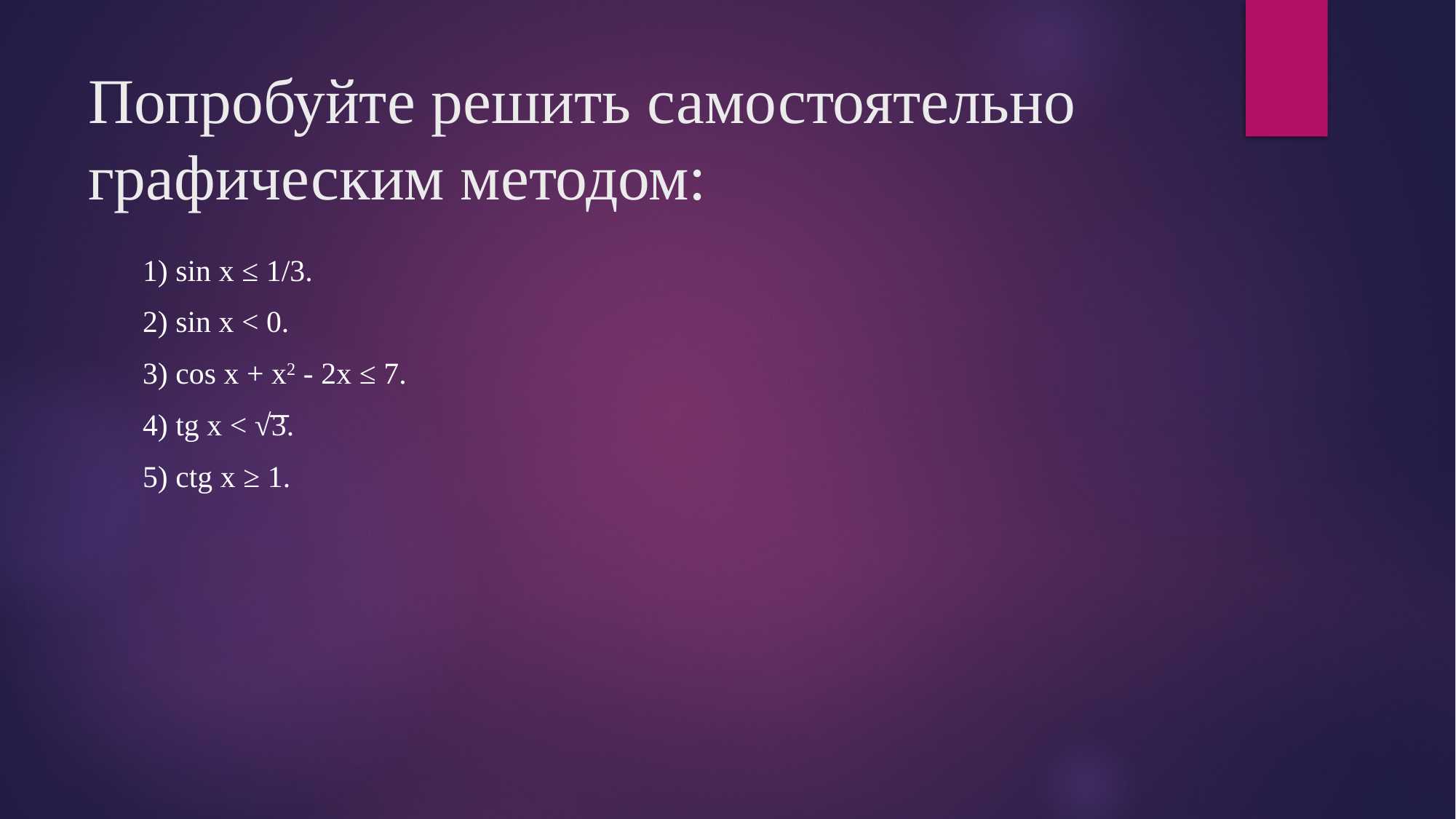

# Попробуйте решить самостоятельно графическим методом:
1) sin х ≤ 1/3.
2) sin х < 0.
3) cos x + х2 - 2x ≤ 7.
4) tg x < √͞͞͞͞͞3.
5) ctg x ≥ 1.